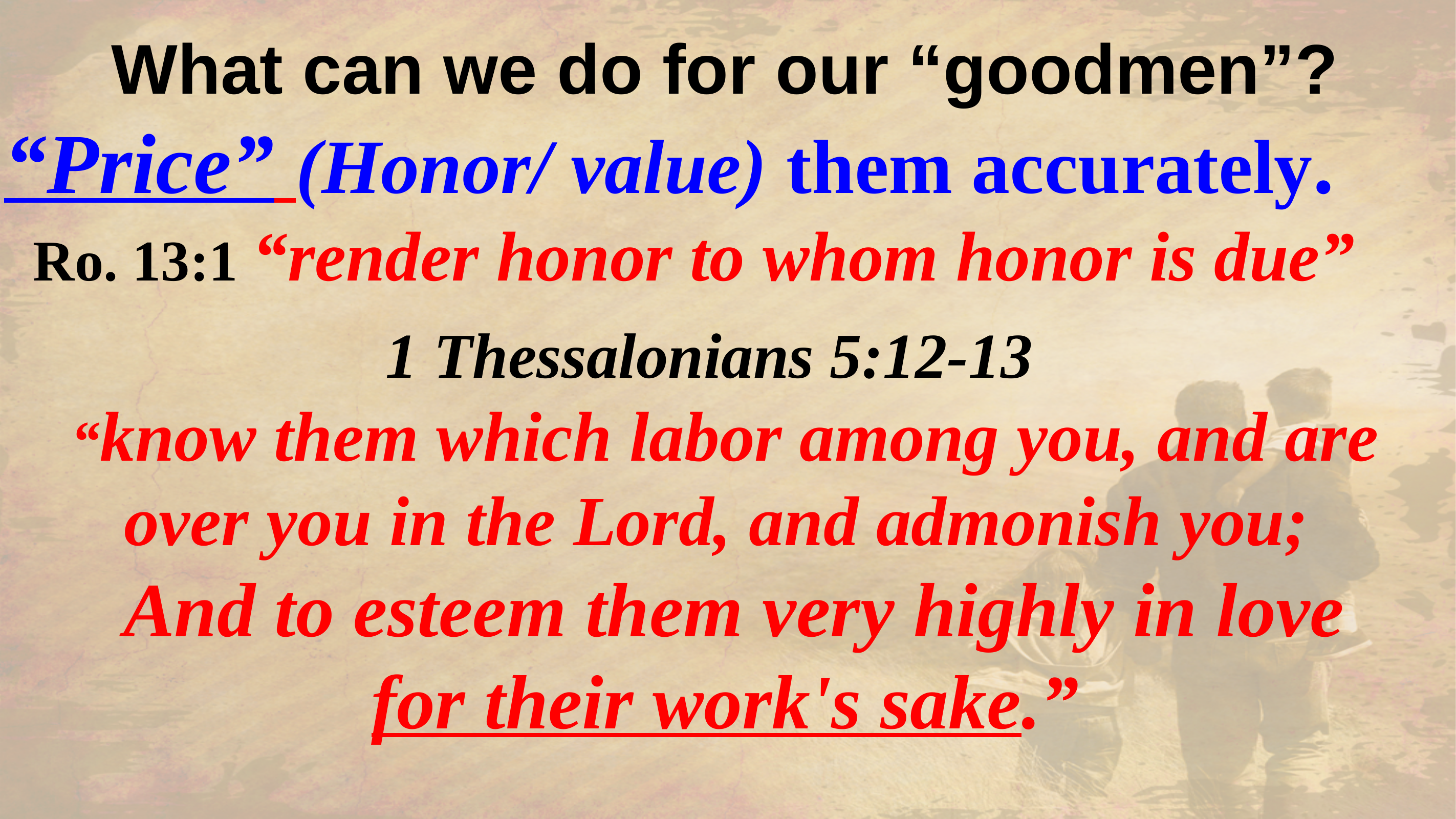

What can we do for our “goodmen”?
“Price” (Honor/ value) them accurately.
  Ro. 13:1 “render honor to whom honor is due”
1 Thessalonians 5:12-13
“know them which labor among you, and are over you in the Lord, and admonish you;
 And to esteem them very highly in love
 for their work's sake.”